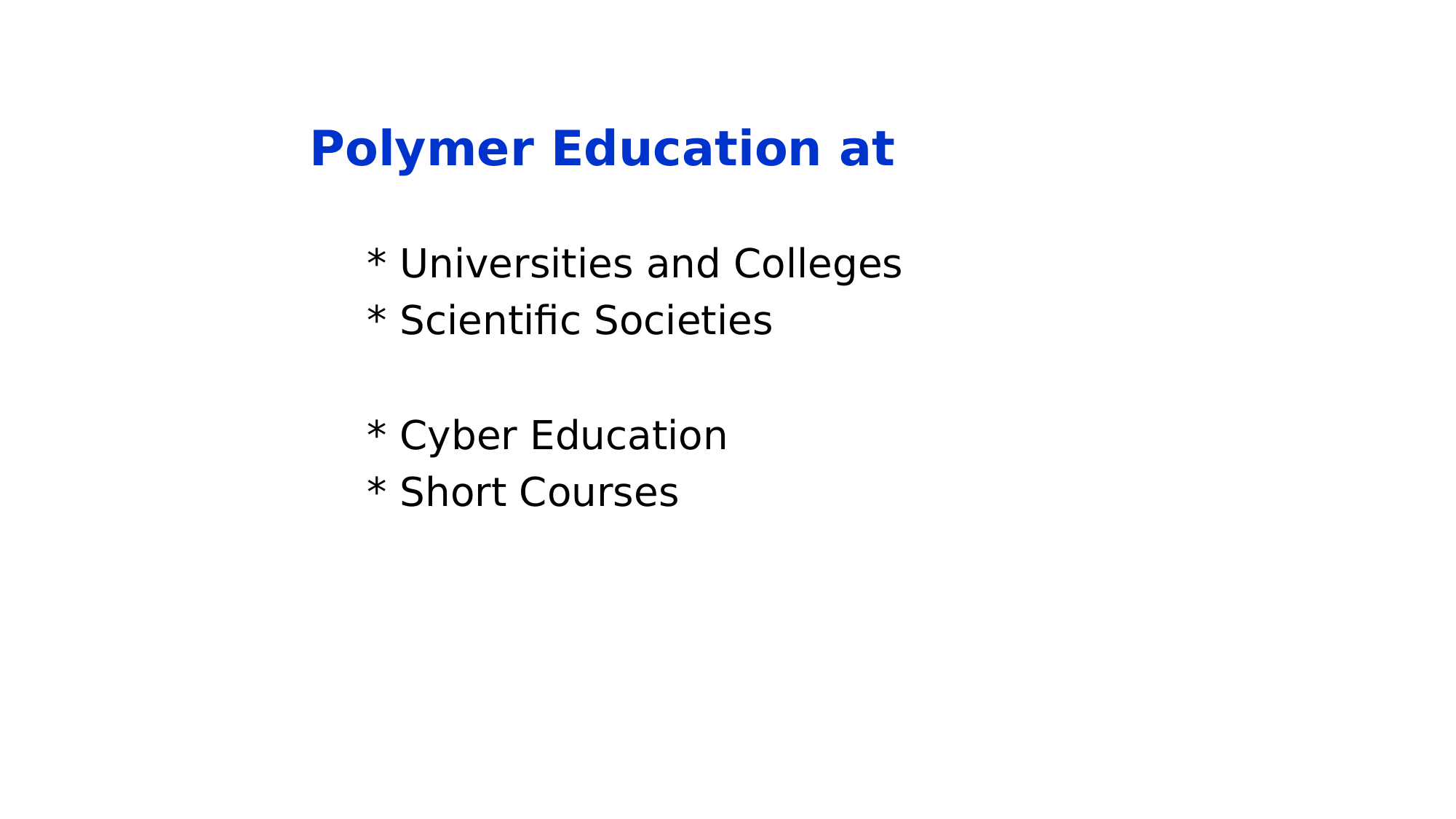

# Polymer Education at
        * Universities and Colleges
        * Scientific Societies

        * Cyber Education
        * Short Courses